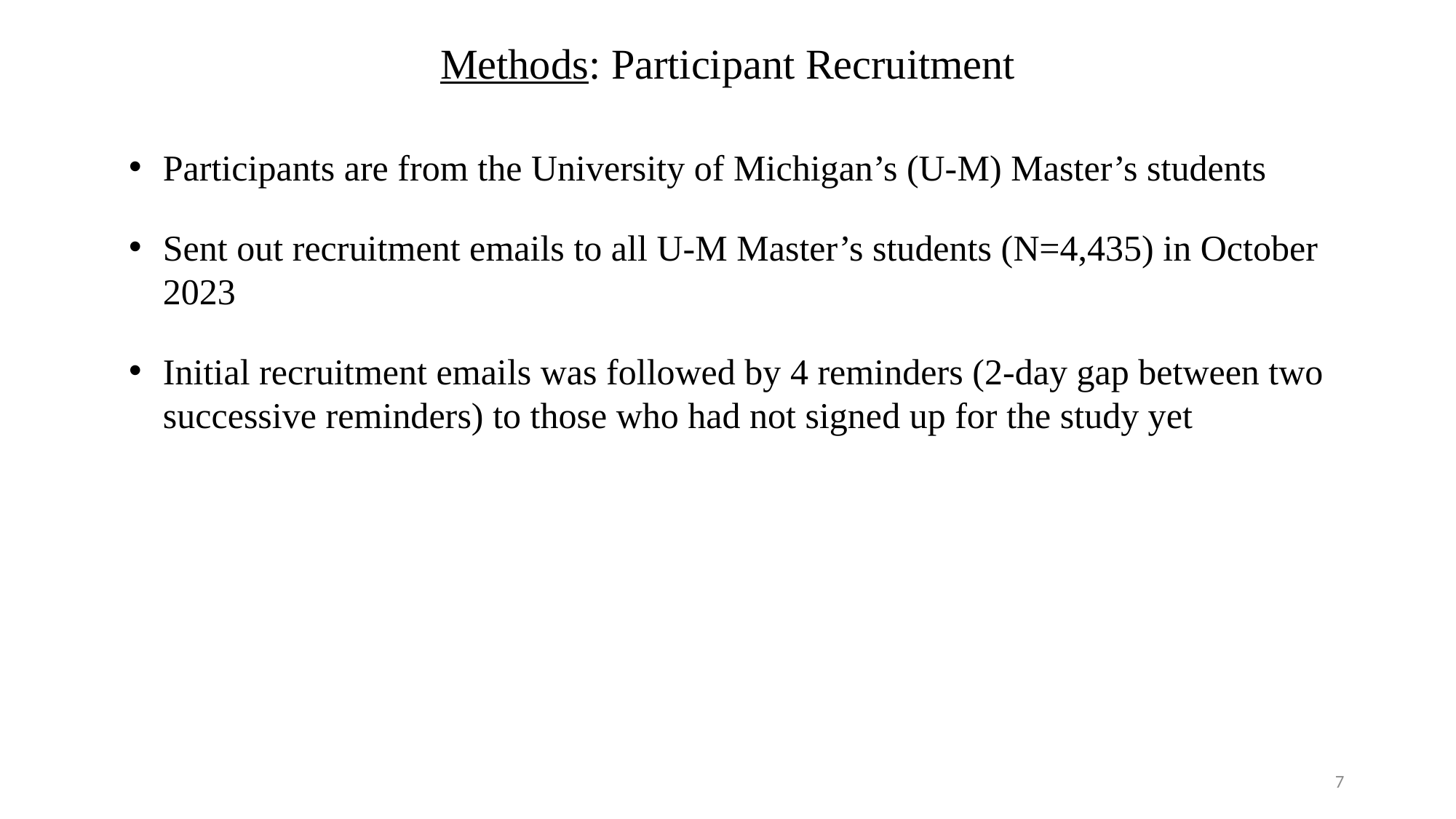

Methods: Participant Recruitment
Participants are from the University of Michigan’s (U-M) Master’s students
Sent out recruitment emails to all U-M Master’s students (N=4,435) in October 2023
Initial recruitment emails was followed by 4 reminders (2-day gap between two successive reminders) to those who had not signed up for the study yet
7